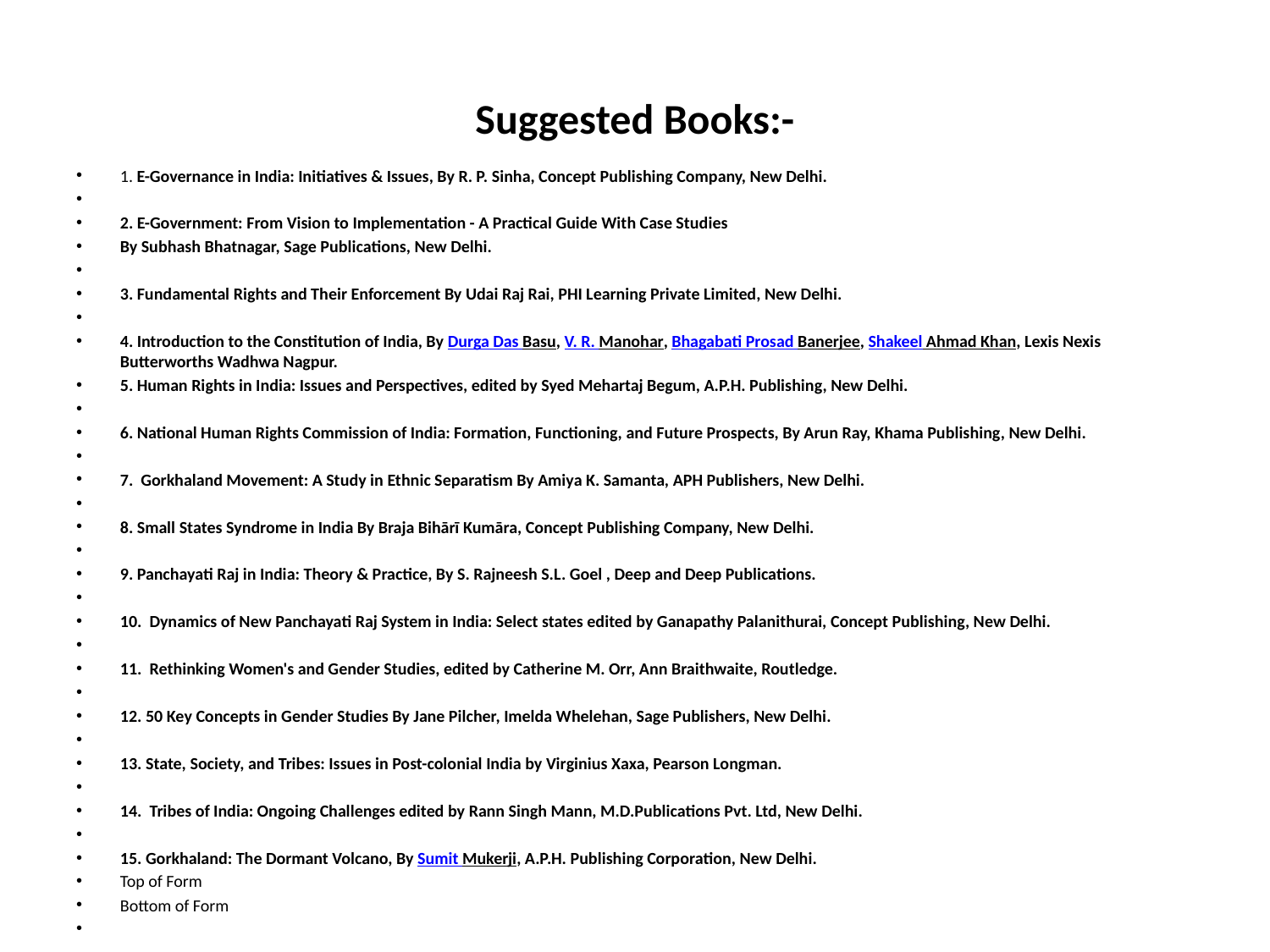

# Suggested Books:-
1. E-Governance in India: Initiatives & Issues, By R. P. Sinha, Concept Publishing Company, New Delhi.

2. E-Government: From Vision to Implementation - A Practical Guide With Case Studies
By Subhash Bhatnagar, Sage Publications, New Delhi.

3. Fundamental Rights and Their Enforcement By Udai Raj Rai, PHI Learning Private Limited, New Delhi.

4. Introduction to the Constitution of India, By Durga Das Basu, V. R. Manohar, Bhagabati Prosad Banerjee, Shakeel Ahmad Khan, Lexis Nexis Butterworths Wadhwa Nagpur.
5. Human Rights in India: Issues and Perspectives, edited by Syed Mehartaj Begum, A.P.H. Publishing, New Delhi.

6. National Human Rights Commission of India: Formation, Functioning, and Future Prospects, By Arun Ray, Khama Publishing, New Delhi.

7.  Gorkhaland Movement: A Study in Ethnic Separatism By Amiya K. Samanta, APH Publishers, New Delhi.

8. Small States Syndrome in India By Braja Bihārī Kumāra, Concept Publishing Company, New Delhi.

9. Panchayati Raj in India: Theory & Practice, By S. Rajneesh S.L. Goel , Deep and Deep Publications.

10.  Dynamics of New Panchayati Raj System in India: Select states edited by Ganapathy Palanithurai, Concept Publishing, New Delhi.

11.  Rethinking Women's and Gender Studies, edited by Catherine M. Orr, Ann Braithwaite, Routledge.

12. 50 Key Concepts in Gender Studies By Jane Pilcher, Imelda Whelehan, Sage Publishers, New Delhi.

13. State, Society, and Tribes: Issues in Post-colonial India by Virginius Xaxa, Pearson Longman.

14.  Tribes of India: Ongoing Challenges edited by Rann Singh Mann, M.D.Publications Pvt. Ltd, New Delhi.

15. Gorkhaland: The Dormant Volcano, By Sumit Mukerji, A.P.H. Publishing Corporation, New Delhi.
Top of Form
Bottom of Form